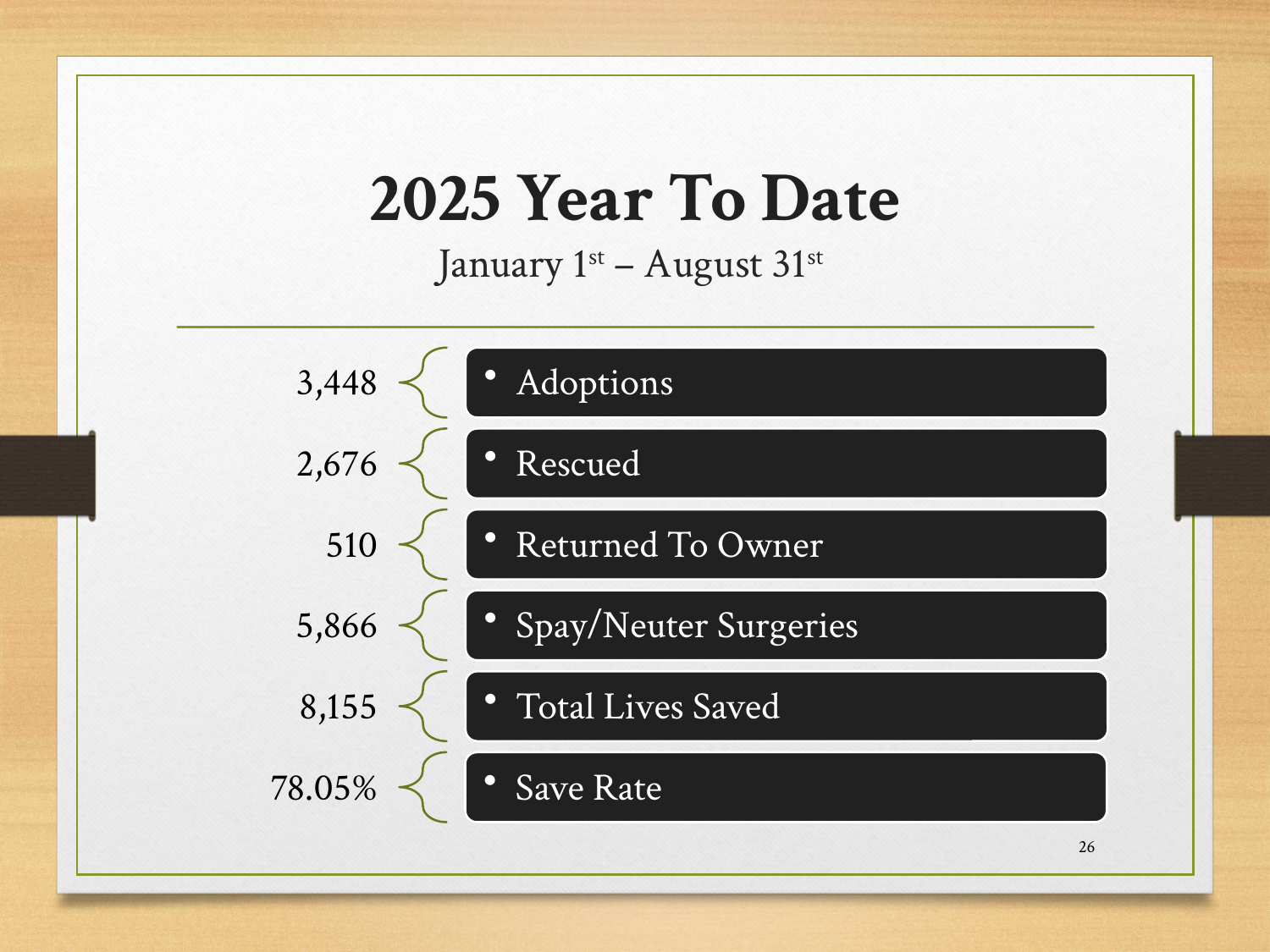

# 2025 Year To Date January 1st – August 31st
3,448
Adoptions
2,676
Rescued
510
Returned To Owner
5,866
Spay/Neuter Surgeries
8,155
Total Lives Saved
78.05%
Save Rate
26